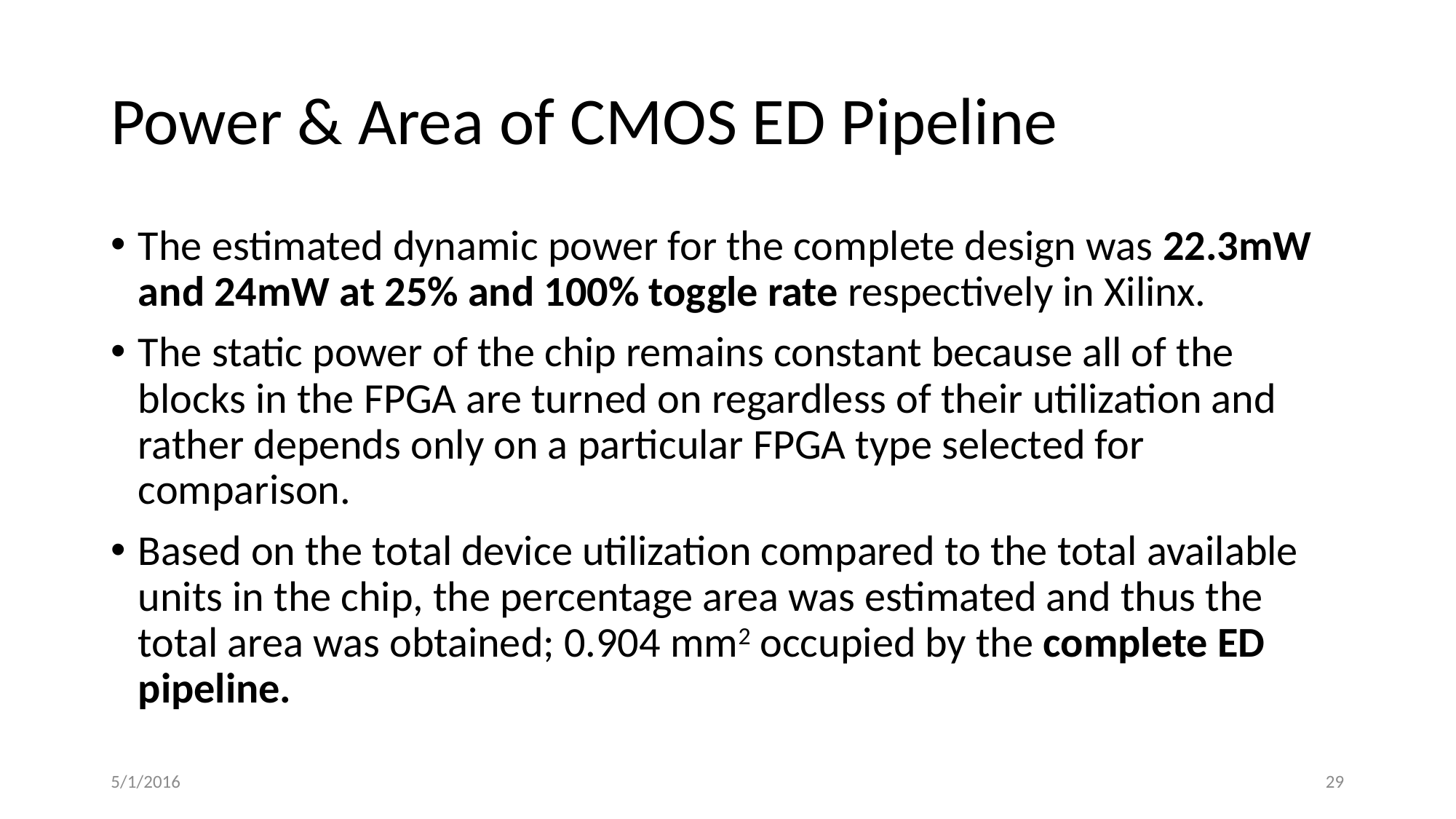

# Power & Area of CMOS ED Pipeline
The estimated dynamic power for the complete design was 22.3mW and 24mW at 25% and 100% toggle rate respectively in Xilinx.
The static power of the chip remains constant because all of the blocks in the FPGA are turned on regardless of their utilization and rather depends only on a particular FPGA type selected for comparison.
Based on the total device utilization compared to the total available units in the chip, the percentage area was estimated and thus the total area was obtained; 0.904 mm2 occupied by the complete ED pipeline.
5/1/2016
29